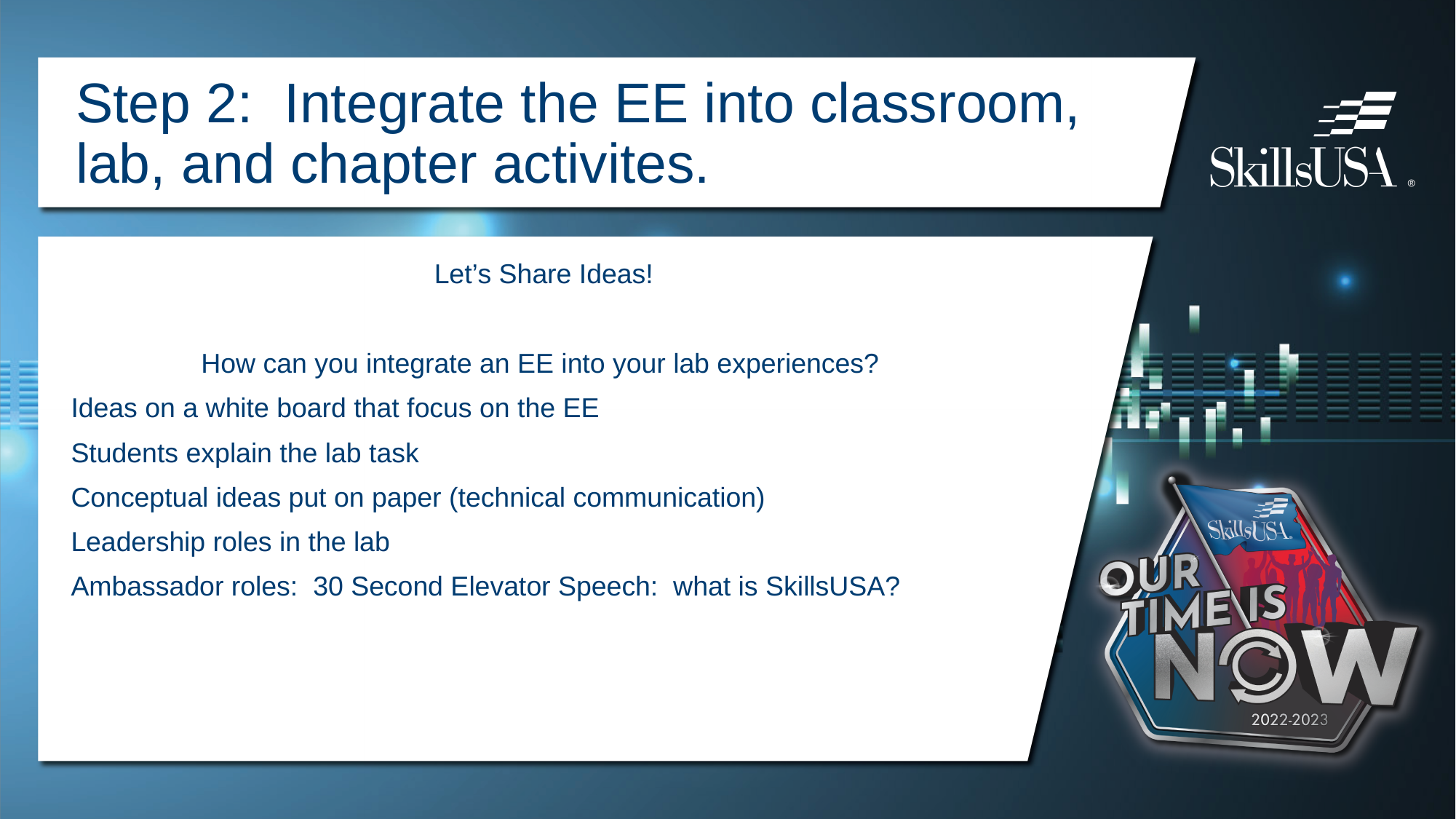

# Step 2:  Integrate the EE into classroom, lab, and chapter activites.
Let’s Share Ideas!

How can you integrate an EE into your lab experiences?
Ideas on a white board that focus on the EE
Students explain the lab task
Conceptual ideas put on paper (technical communication)
Leadership roles in the lab
Ambassador roles:  30 Second Elevator Speech:  what is SkillsUSA?